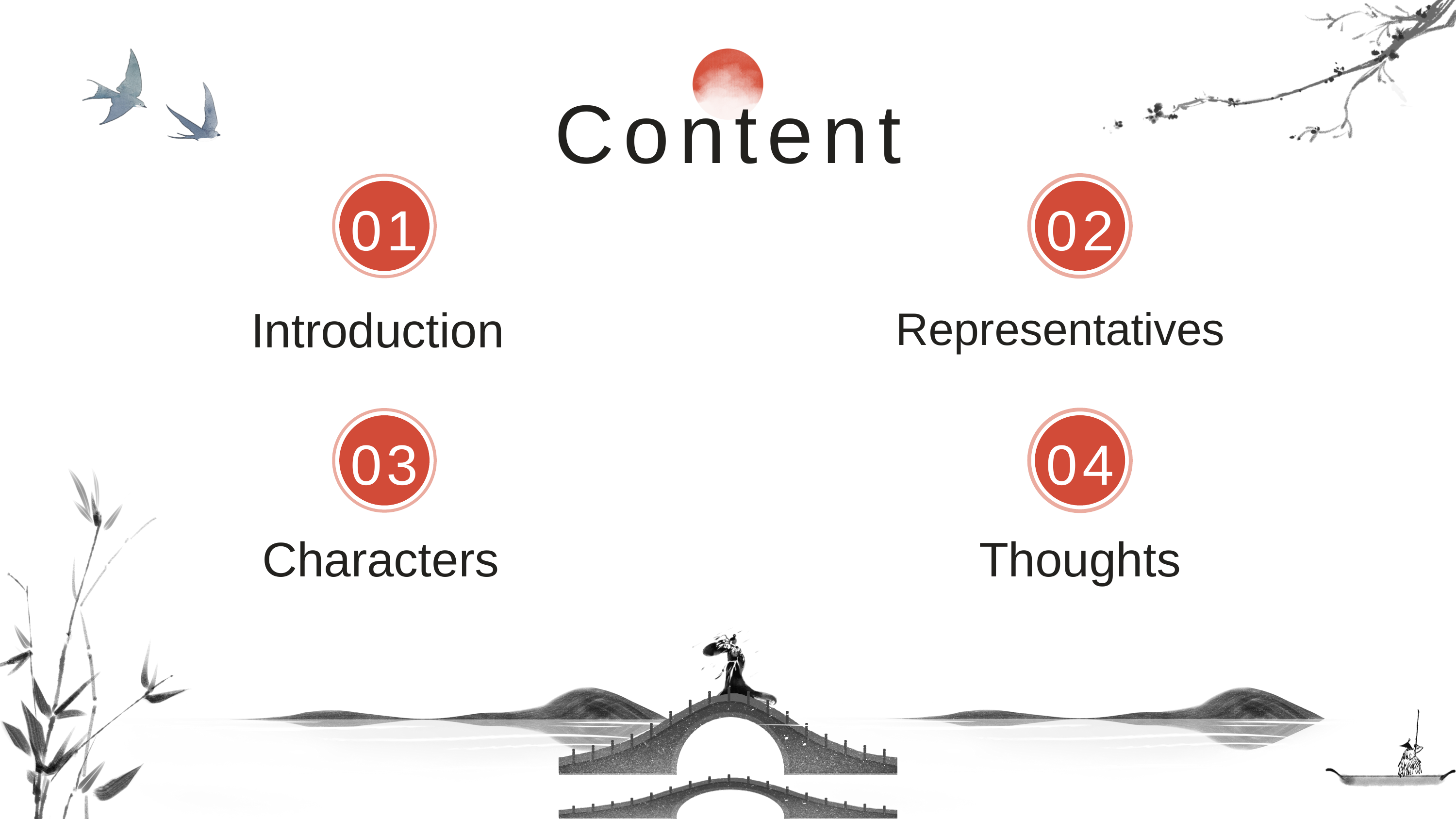

Content

01
02
Introduction
Representatives

03
04

Characters
Thoughts